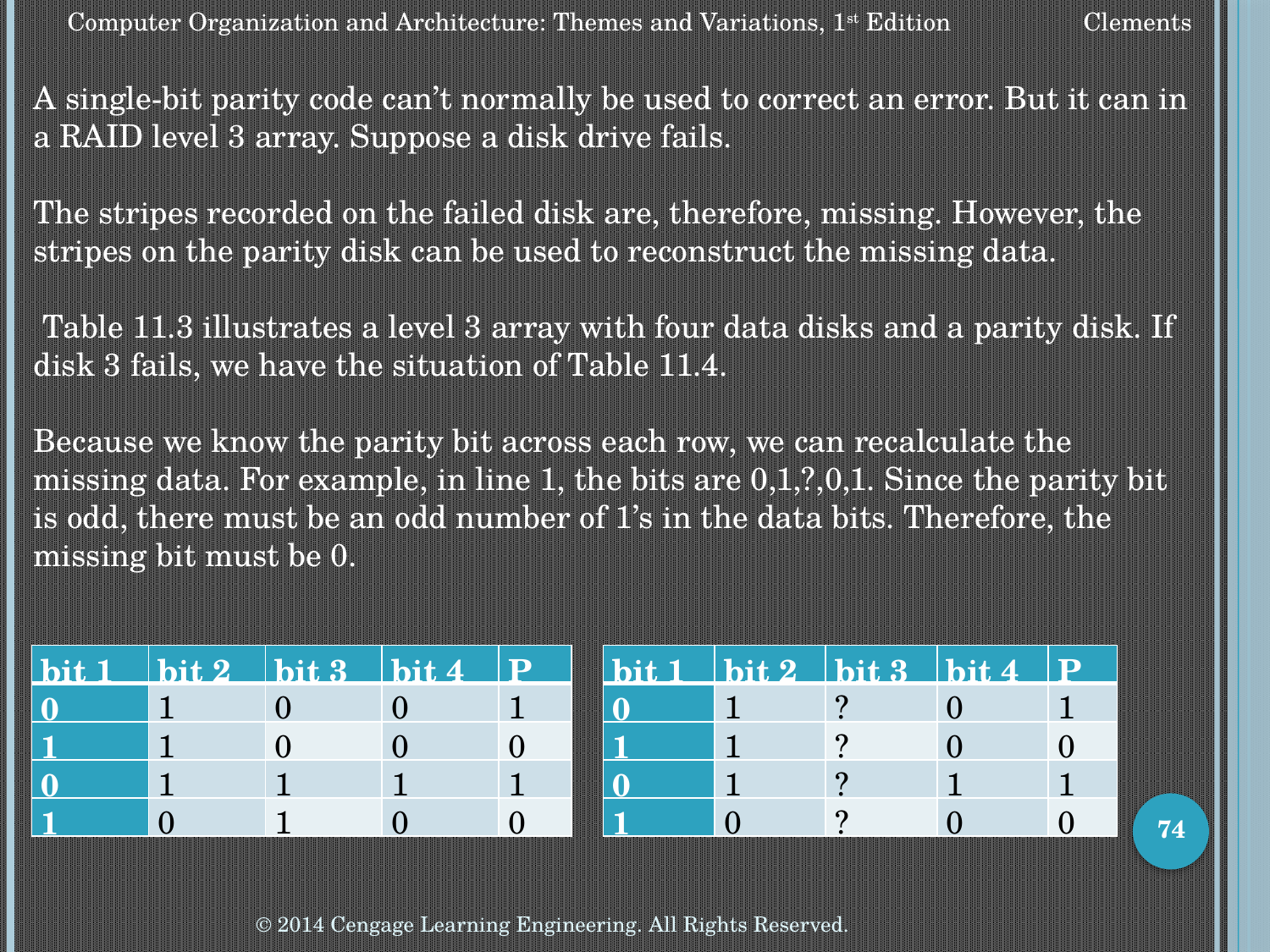

Computer Organization and Architecture: Themes and Variations, 1st Edition 	Clements
A single-bit parity code can’t normally be used to correct an error. But it can in a RAID level 3 array. Suppose a disk drive fails.

The stripes recorded on the failed disk are, therefore, missing. However, the stripes on the parity disk can be used to reconstruct the missing data.

 Table 11.3 illustrates a level 3 array with four data disks and a parity disk. If disk 3 fails, we have the situation of Table 11.4.

Because we know the parity bit across each row, we can recalculate the missing data. For example, in line 1, the bits are 0,1,?,0,1. Since the parity bit is odd, there must be an odd number of 1’s in the data bits. Therefore, the missing bit must be 0.
| bit 1 | bit 2 | bit 3 | bit 4 | P |
| --- | --- | --- | --- | --- |
| 0 | 1 | 0 | 0 | 1 |
| 1 | 1 | 0 | 0 | 0 |
| 0 | 1 | 1 | 1 | 1 |
| 1 | 0 | 1 | 0 | 0 |
| bit 1 | bit 2 | bit 3 | bit 4 | P |
| --- | --- | --- | --- | --- |
| 0 | 1 | ? | 0 | 1 |
| 1 | 1 | ? | 0 | 0 |
| 0 | 1 | ? | 1 | 1 |
| 1 | 0 | ? | 0 | 0 |
74
© 2014 Cengage Learning Engineering. All Rights Reserved.